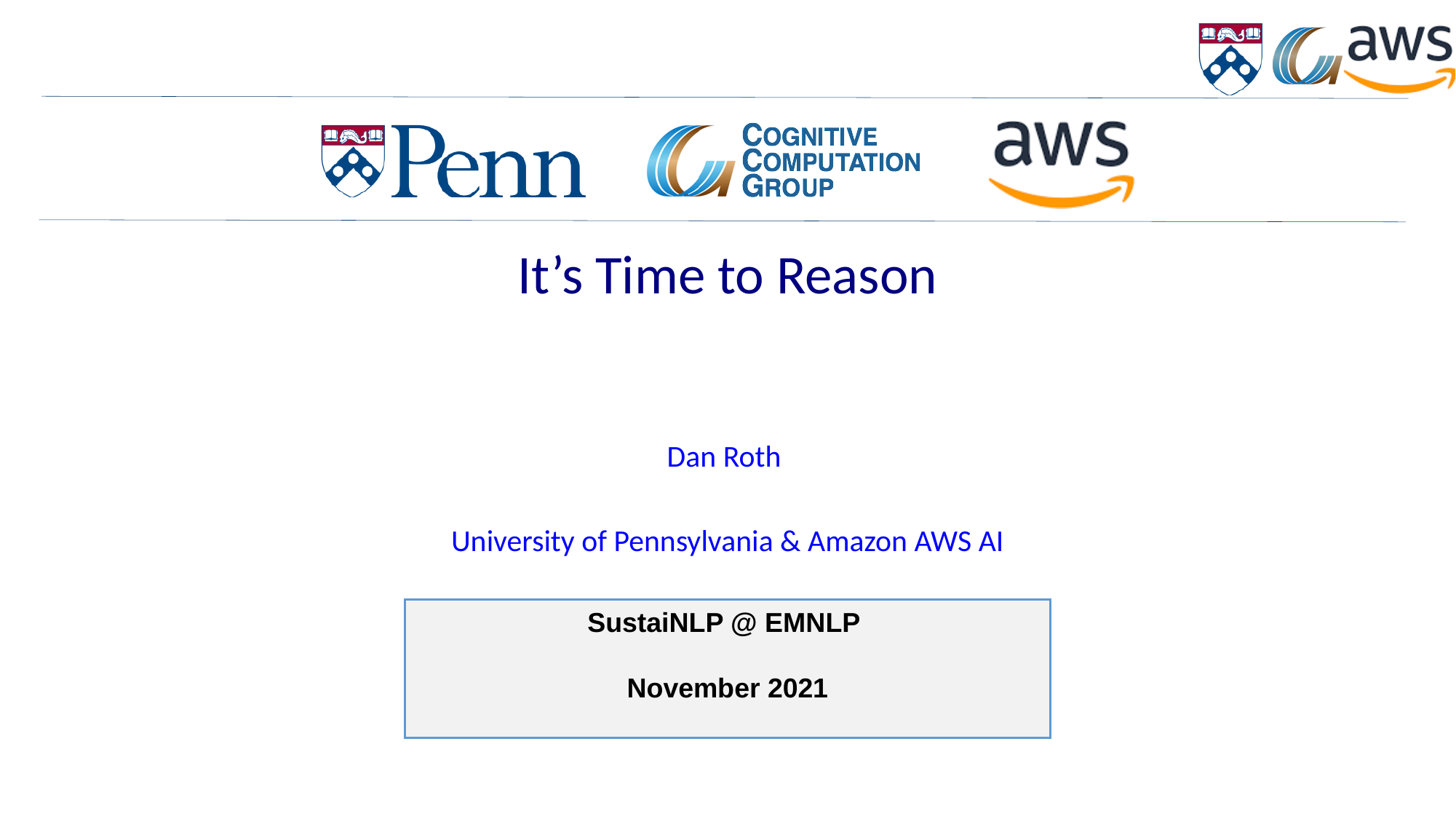

# It’s Time to Reason
Dan Roth

University of Pennsylvania & Amazon AWS AI
SustaiNLP @ EMNLP

November 2021